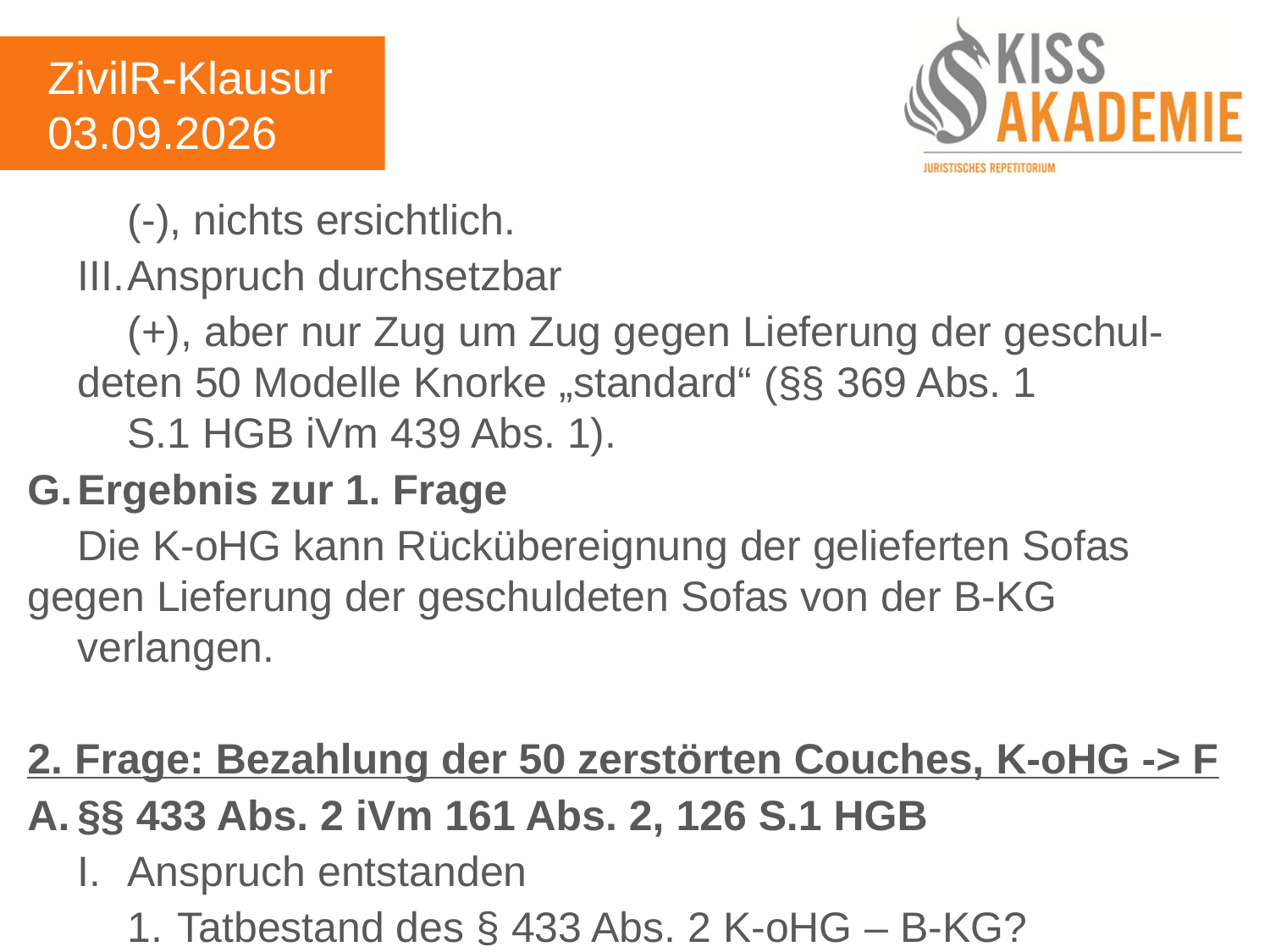

ZivilR-Klausur
03.09.2026
		(-), nichts ersichtlich.
	III.	Anspruch durchsetzbar
		(+), aber nur Zug um Zug gegen Lieferung der geschul-		deten 50 Modelle Knorke „standard“ (§§ 369 Abs. 1 			S.1 HGB iVm 439 Abs. 1).
G.	Ergebnis zur 1. Frage
	Die K-oHG kann Rückübereignung der gelieferten Sofas	gegen Lieferung der geschuldeten Sofas von der B-KG		verlangen.

2. Frage: Bezahlung der 50 zerstörten Couches, K-oHG -> F
A.	§§ 433 Abs. 2 iVm 161 Abs. 2, 126 S.1 HGB
	I.	Anspruch entstanden
		1.	Tatbestand des § 433 Abs. 2 K-oHG – B-KG?